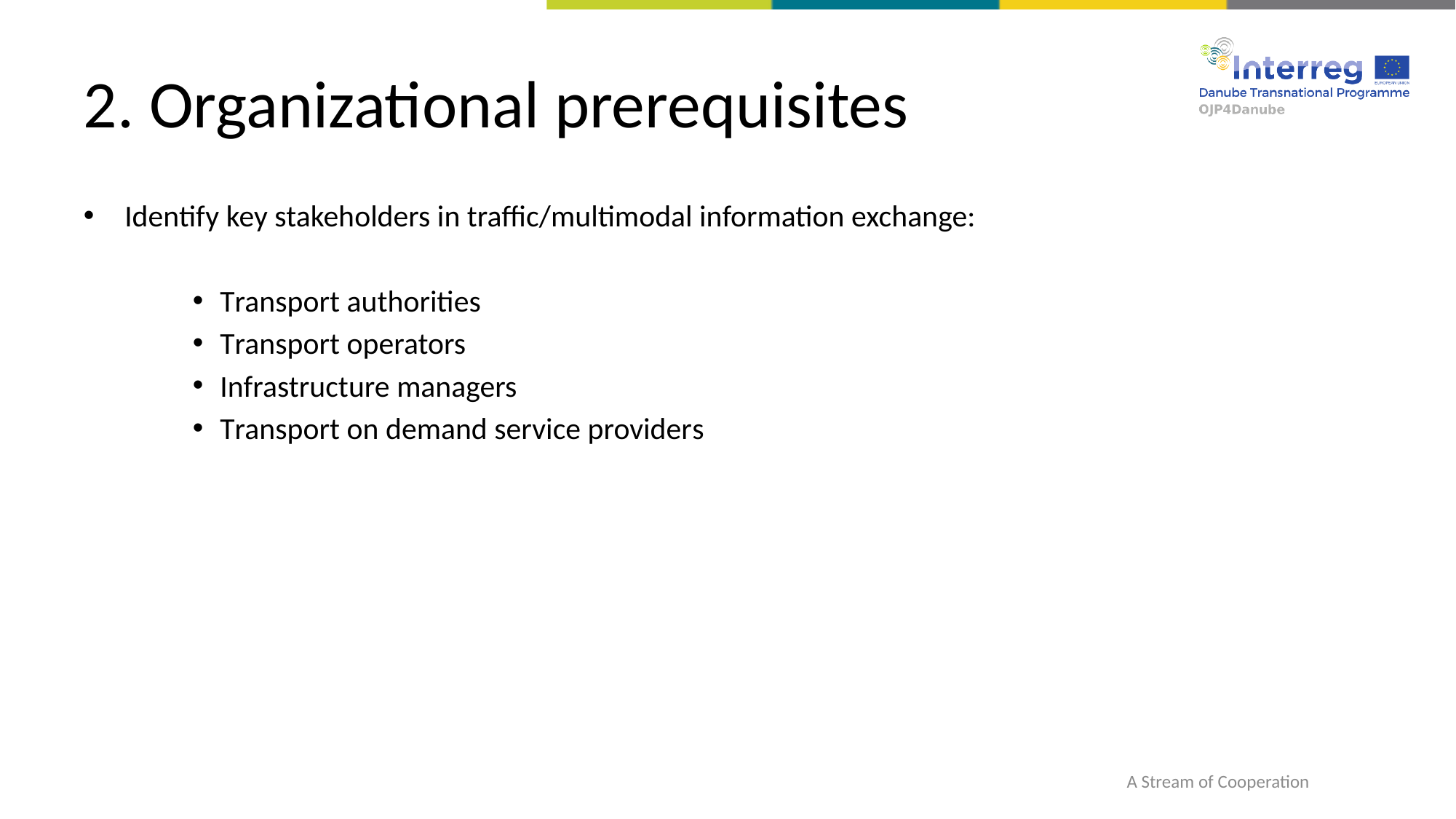

# 2. Organizational prerequisites
Identify key stakeholders in traffic/multimodal information exchange:

Transport authorities
Transport operators
Infrastructure managers
Transport on demand service providers